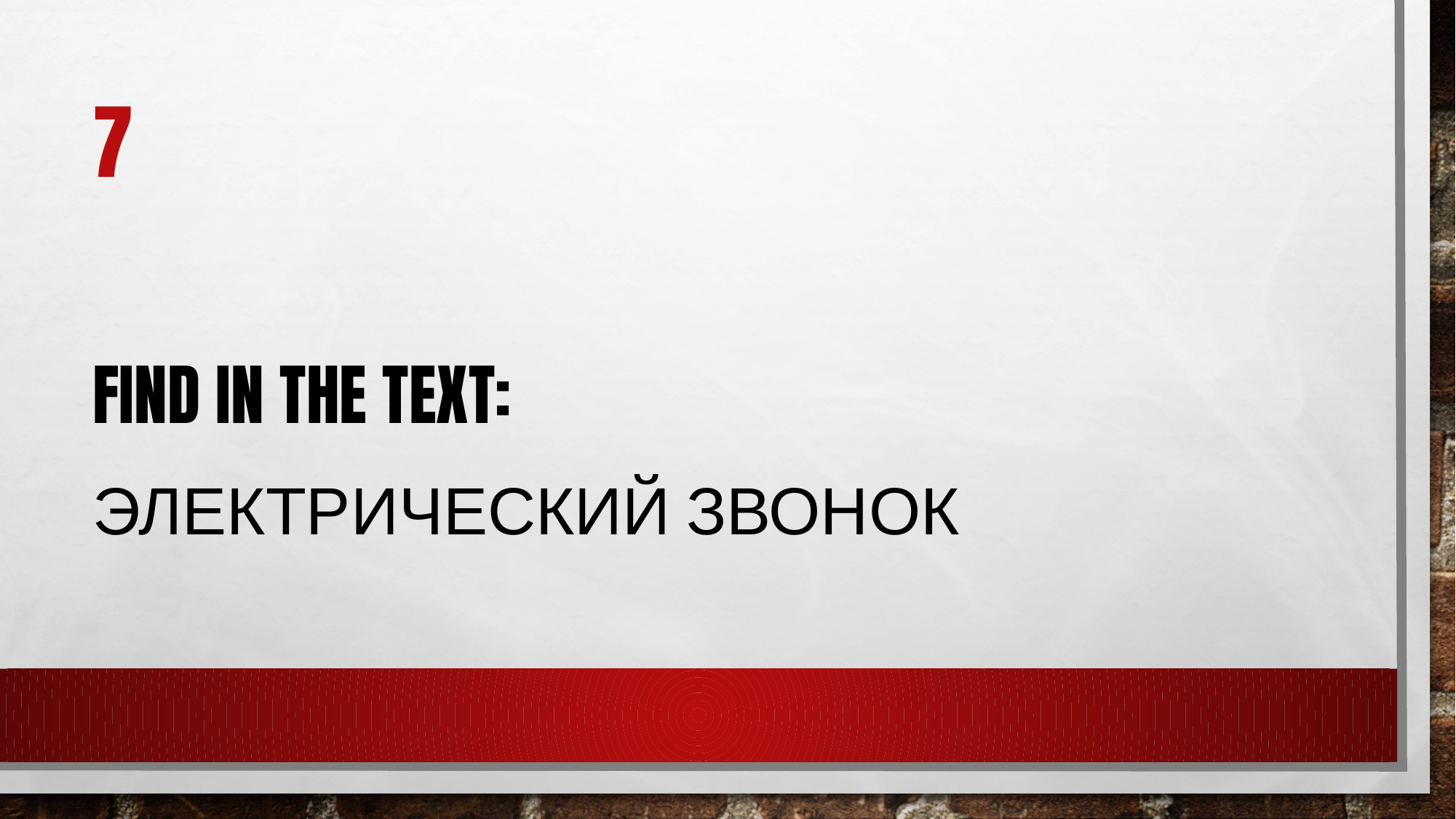

# 7
Find in the text:
Электрический звонок